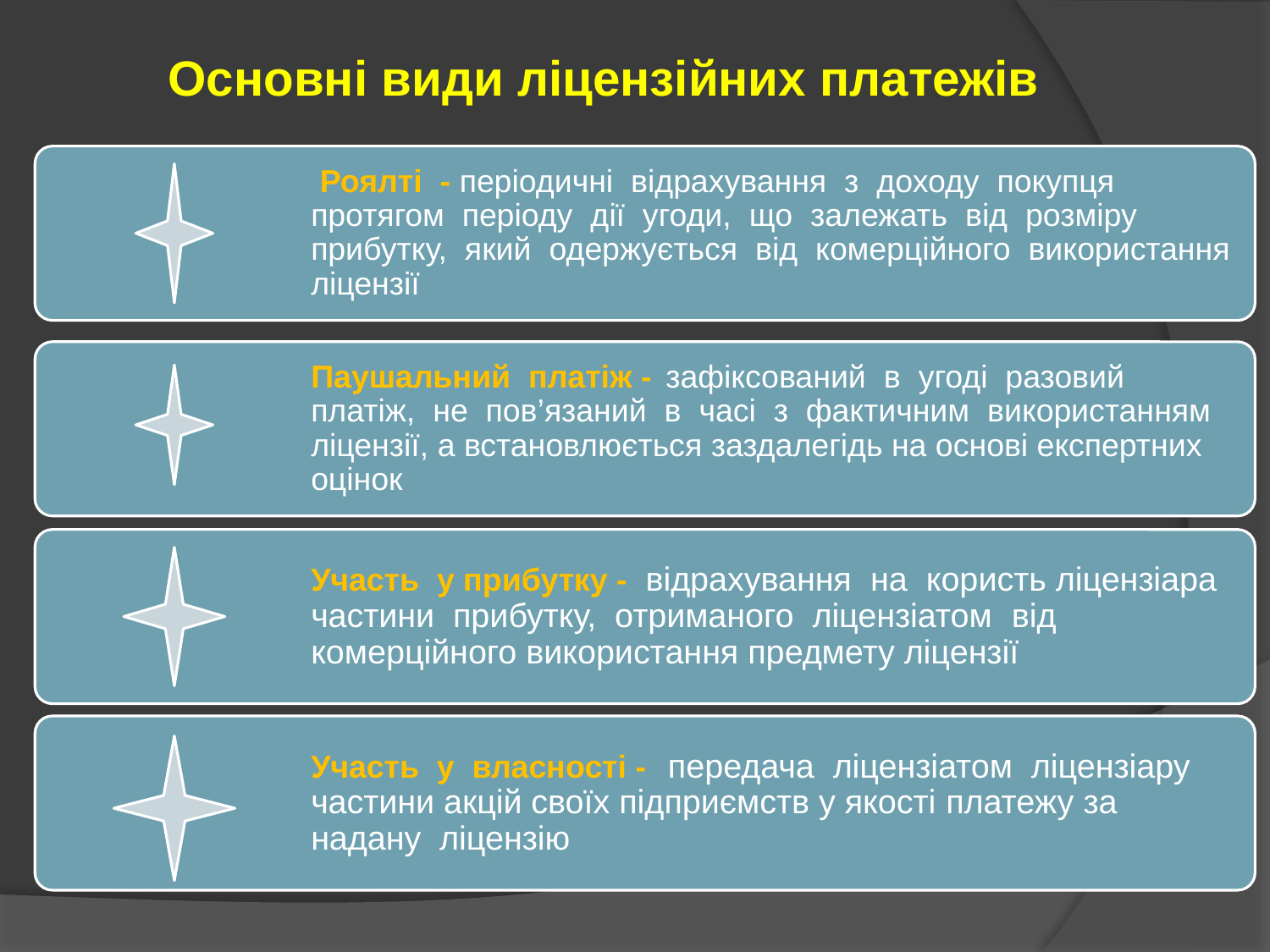

# Основні види ліцензійних платежів
 Роялті  - періодичні  відрахування  з  доходу  покупця  протягом  періоду  дії  угоди,  що  залежать  від  розміру прибутку,  який  одержується  від  комерційного  використання  ліцензії
Паушальний  платіж -  зафіксований  в  угоді  разовий  платіж,  не  пов’язаний  в  часі  з  фактичним  використанням  ліцензії, а встановлюється заздалегідь на основі експертних оцінок
Участь  у прибутку -  відрахування  на  користь ліцензіара  частини  прибутку,  отриманого  ліцензіатом  від комерційного використання предмету ліцензії
Участь  у  власності -   передача  ліцензіатом  ліцензіару частини акцій своїх підприємств у якості платежу за  надану  ліцензію